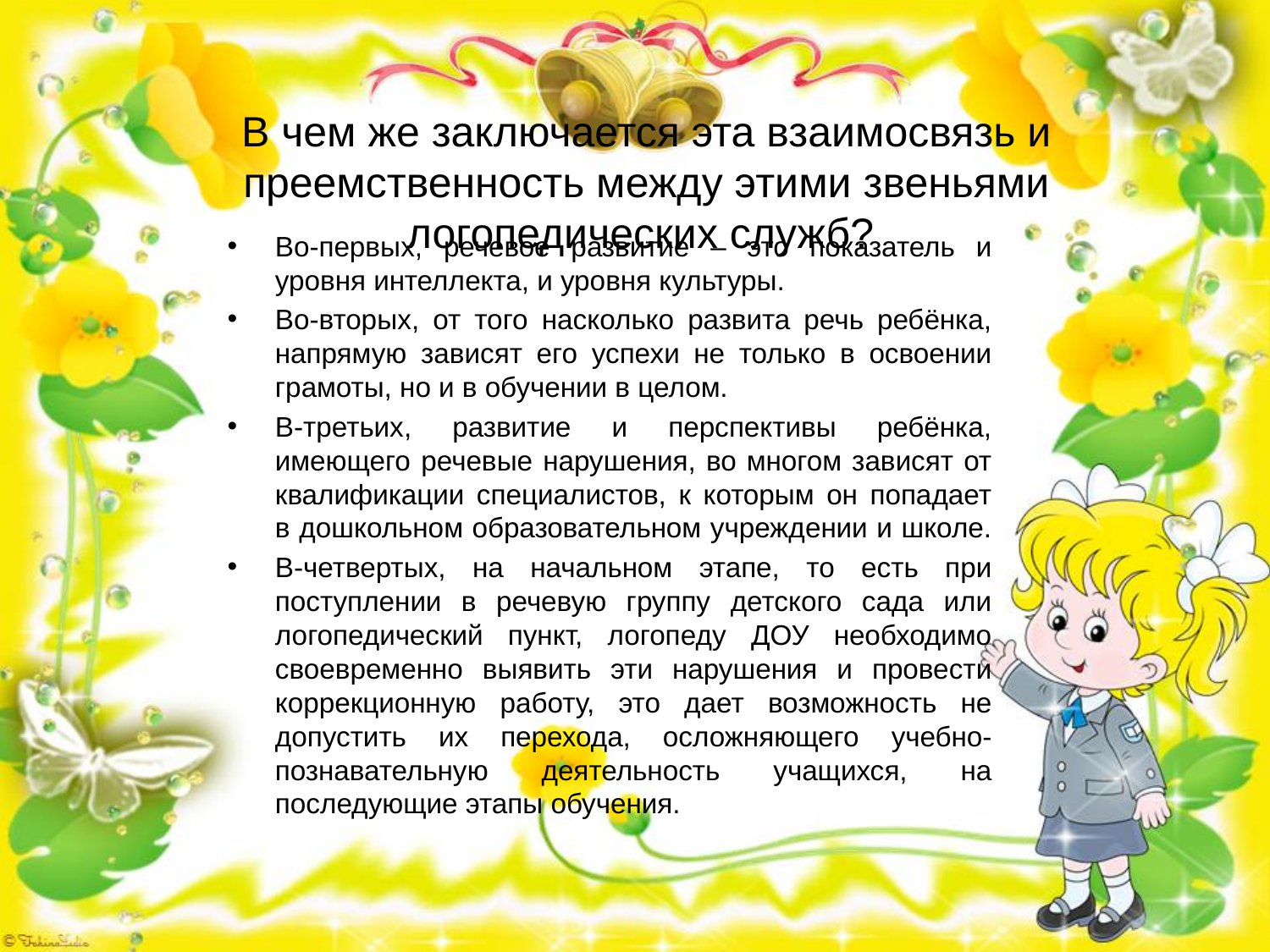

# В чем же заключается эта взаимосвязь и преемственность между этими звеньями логопедических служб?
Во-первых, речевое развитие – это показатель и уровня интеллекта, и уровня культуры.
Во-вторых, от того насколько развита речь ребёнка, напрямую зависят его успехи не только в освоении грамоты, но и в обучении в целом.
В-третьих, развитие и перспективы ребёнка, имеющего речевые нарушения, во многом зависят от квалификации специалистов, к которым он попадает в дошкольном образовательном учреждении и школе.
В-четвертых, на начальном этапе, то есть при поступлении в речевую группу детского сада или логопедический пункт, логопеду ДОУ необходимо своевременно выявить эти нарушения и провести коррекционную работу, это дает возможность не допустить их перехода, осложняющего учебно-познавательную деятельность учащихся, на последующие этапы обучения.